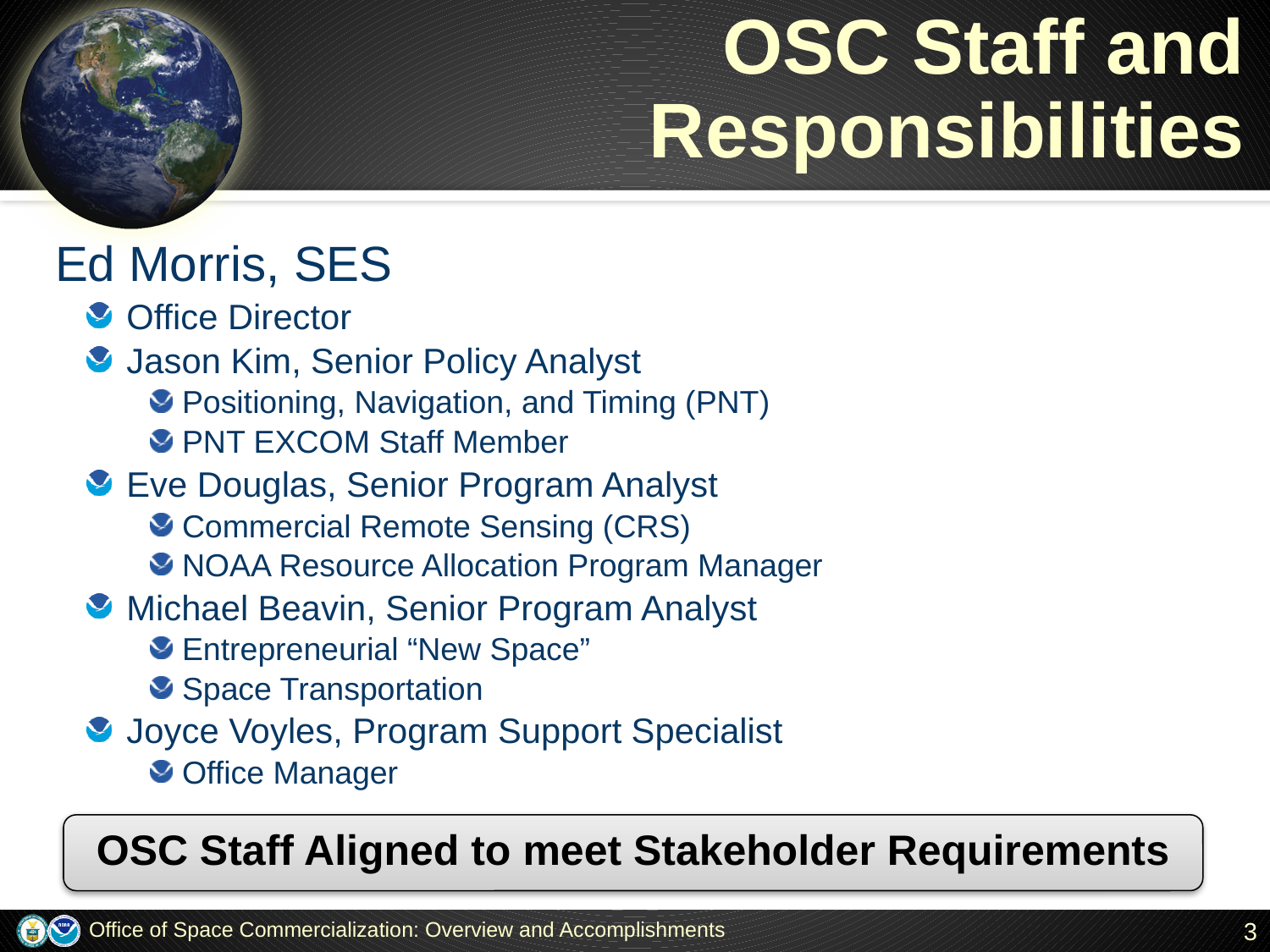

# OSC Staff and Responsibilities
Ed Morris, SES
Office Director
Jason Kim, Senior Policy Analyst
Positioning, Navigation, and Timing (PNT)
PNT EXCOM Staff Member
Eve Douglas, Senior Program Analyst
Commercial Remote Sensing (CRS)
NOAA Resource Allocation Program Manager
Michael Beavin, Senior Program Analyst
Entrepreneurial “New Space”
Space Transportation
Joyce Voyles, Program Support Specialist
Office Manager

OSC Staff Aligned to meet Stakeholder Requirements
Office of Space Commercialization: Overview and Accomplishments
3